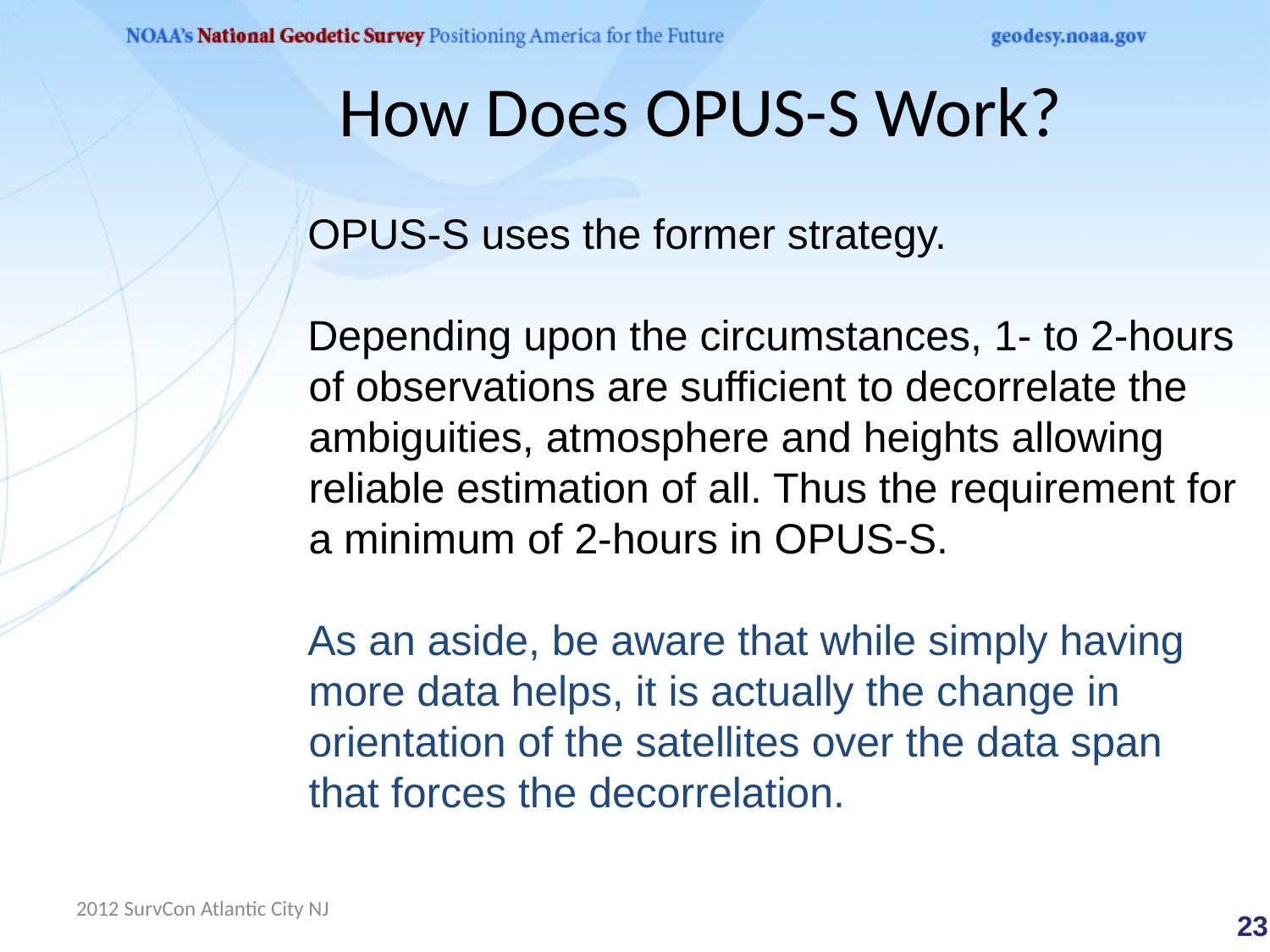

# How Does OPUS-S Work?
OPUS-S uses the former strategy.

Depending upon the circumstances, 1- to 2-hours of observations are sufficient to decorrelate the ambiguities, atmosphere and heights allowing reliable estimation of all. Thus the requirement for a minimum of 2-hours in OPUS-S.

As an aside, be aware that while simply having more data helps, it is actually the change in orientation of the satellites over the data span that forces the decorrelation.
2012 SurvCon Atlantic City NJ

 23